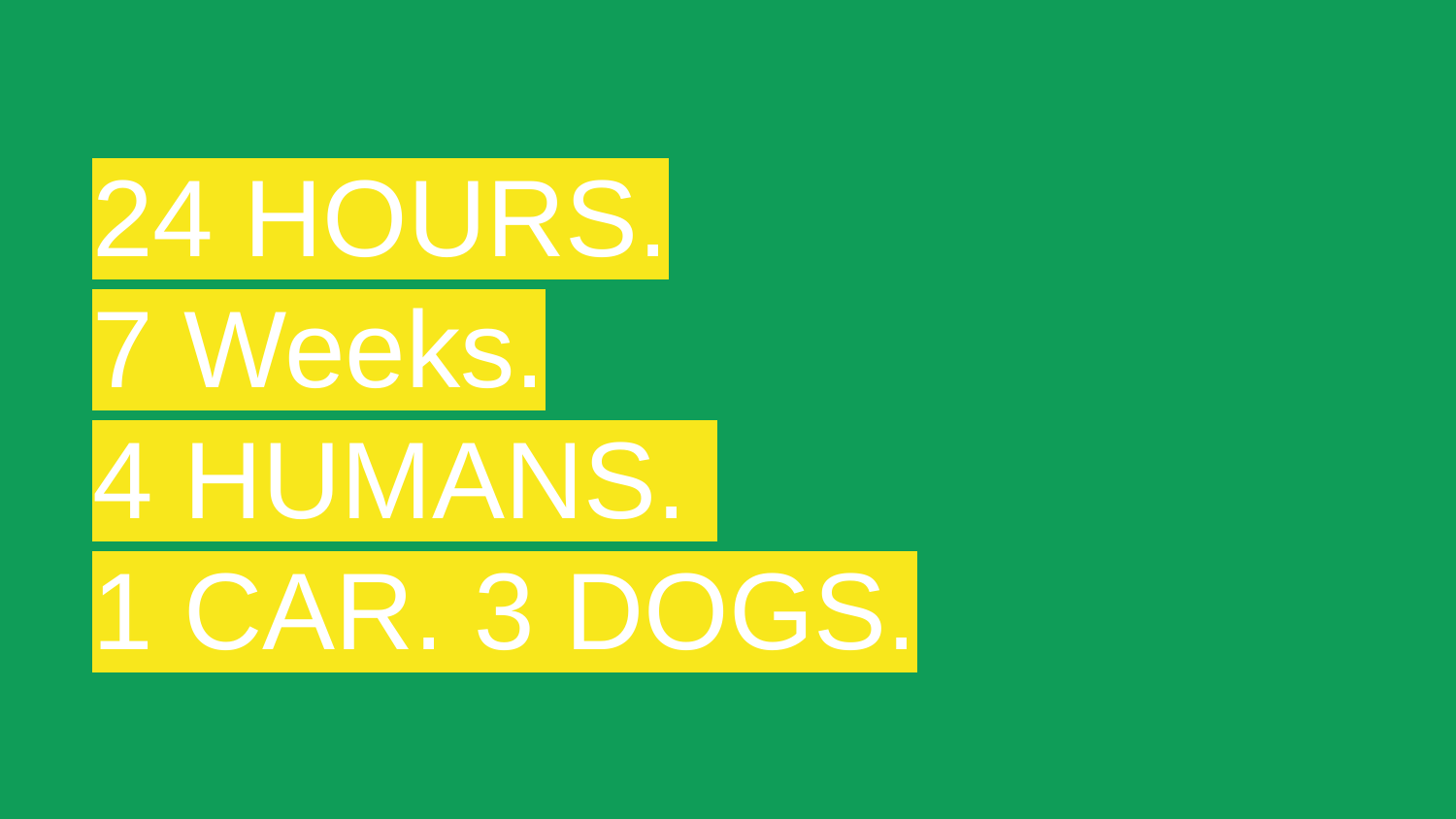

# 24 HOURS.
7 Weeks.
4 HUMANS.
1 CAR. 3 DOGS.